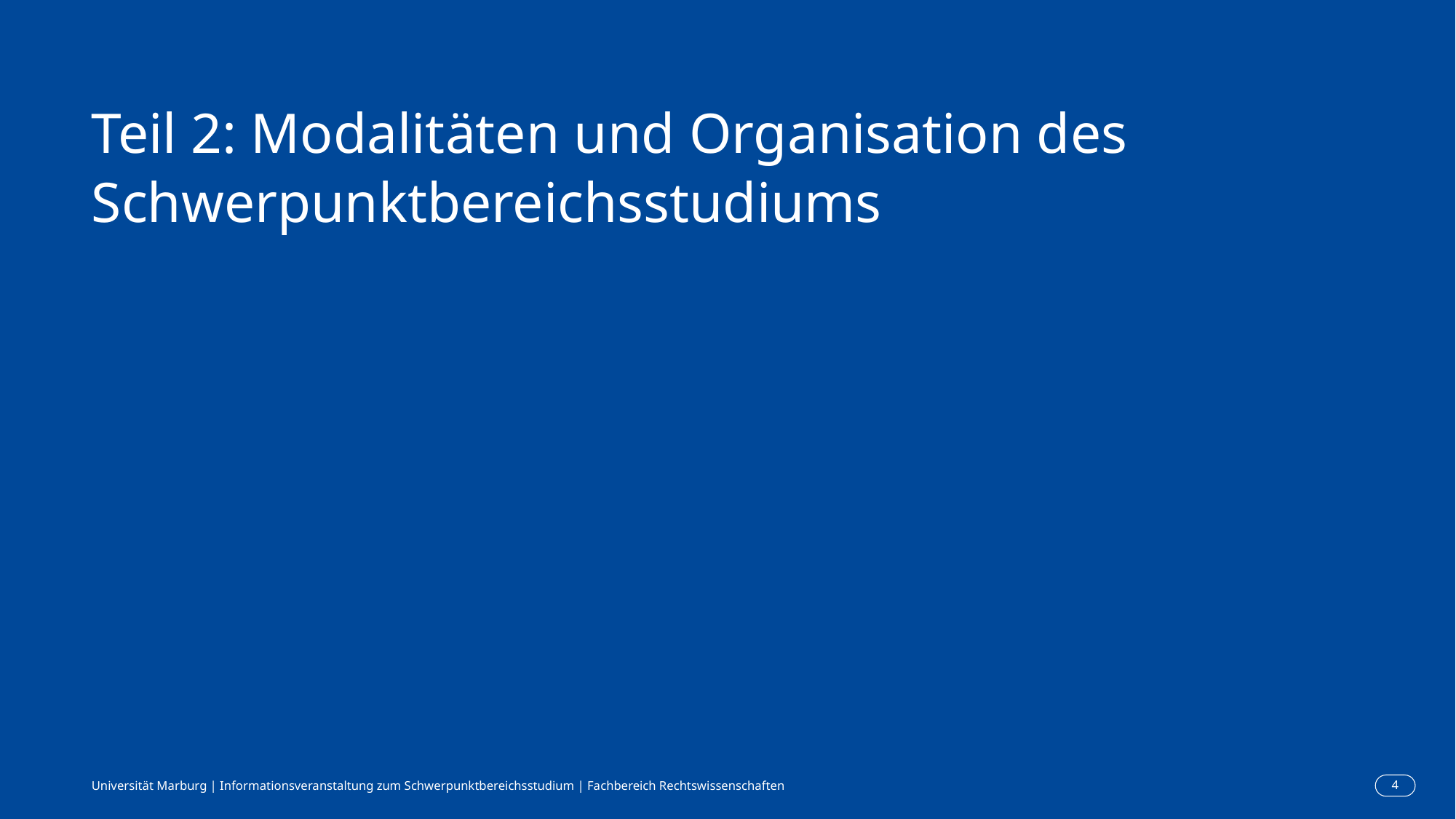

# Teil 2: Modalitäten und Organisation des Schwerpunktbereichsstudiums
Universität Marburg | Informationsveranstaltung zum Schwerpunktbereichsstudium | Fachbereich Rechtswissenschaften
4